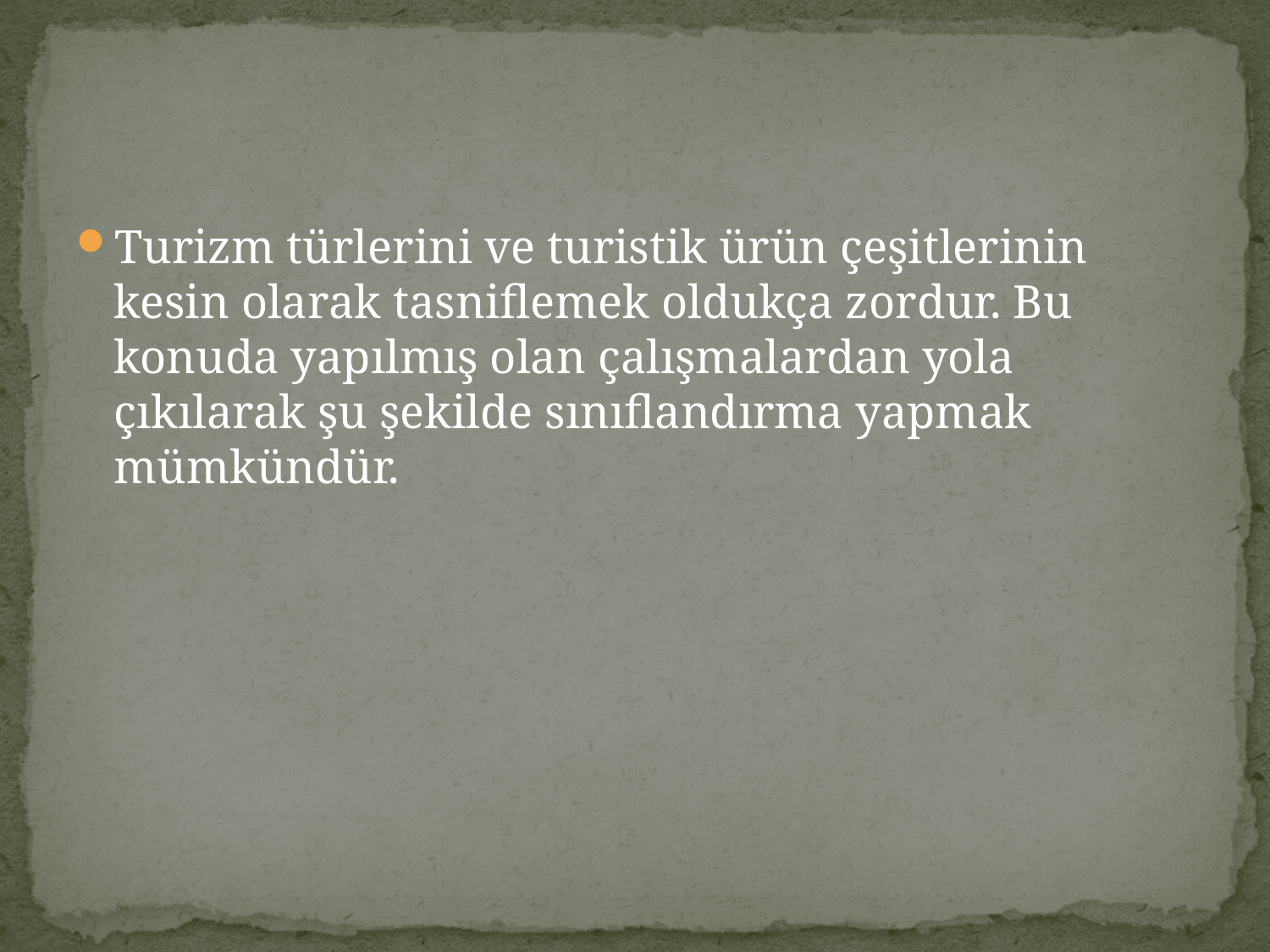

#
Turizm türlerini ve turistik ürün çeşitlerinin kesin olarak tasniflemek oldukça zordur. Bu konuda yapılmış olan çalışmalardan yola çıkılarak şu şekilde sınıflandırma yapmak mümkündür.